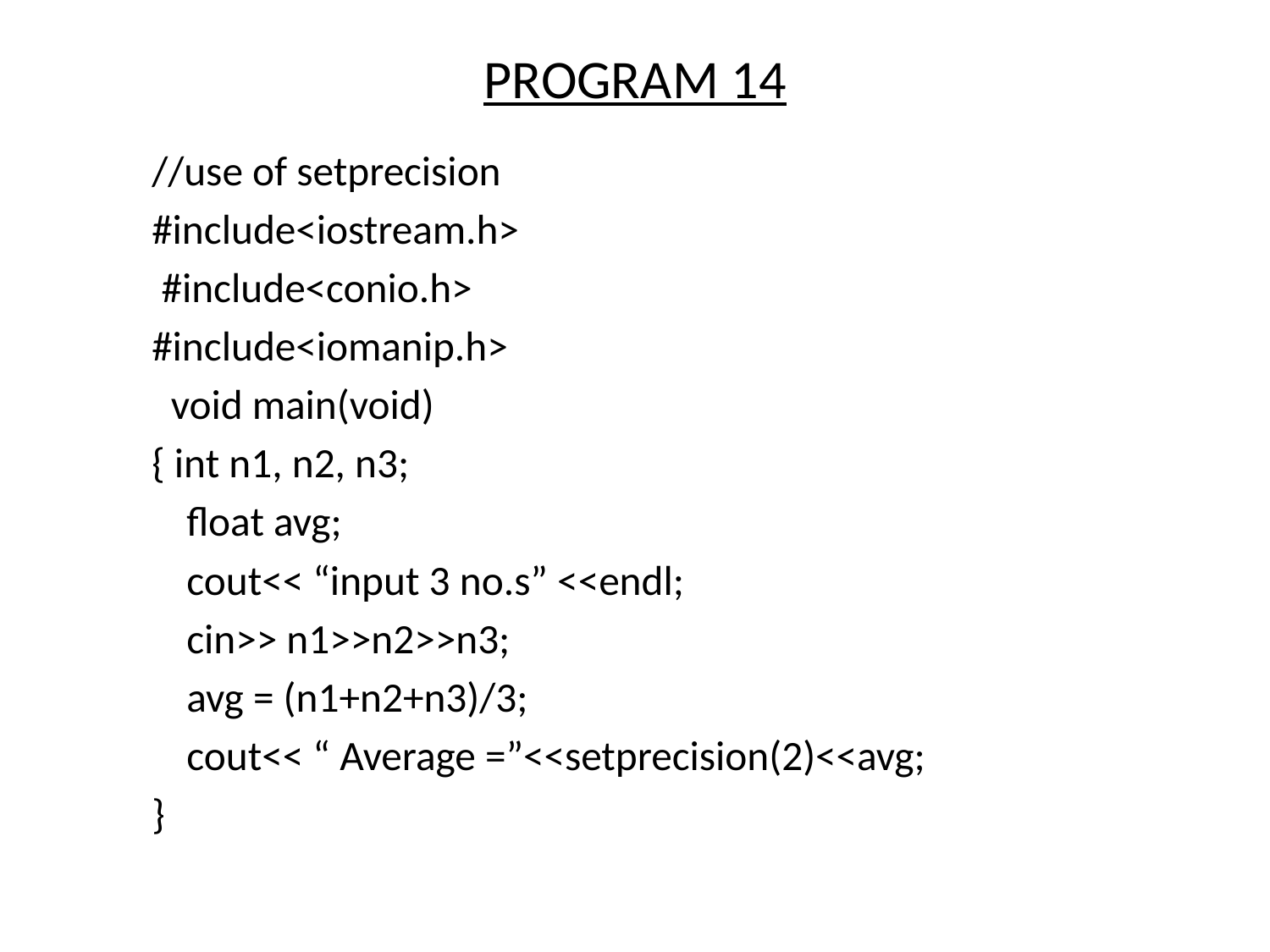

# PROGRAM 14
//use of setprecision
#include<iostream.h>
 #include<conio.h>
#include<iomanip.h>
  void main(void)
{ int n1, n2, n3;
float avg;
cout<< “input 3 no.s” <<endl;
cin>> n1>>n2>>n3;
avg = (n1+n2+n3)/3;
cout<< “ Average =”<<setprecision(2)<<avg;
}